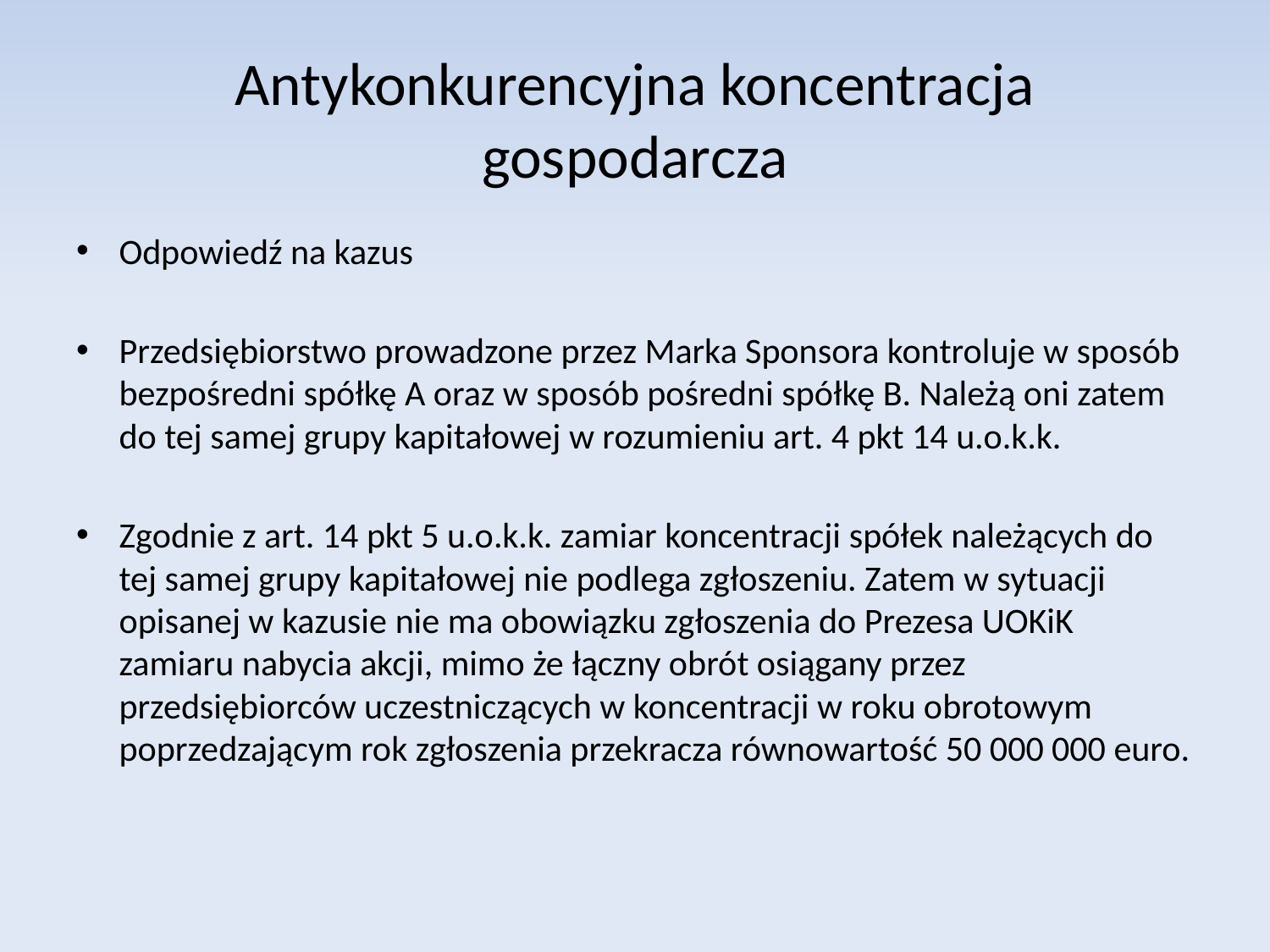

# Antykonkurencyjna koncentracja gospodarcza
Odpowiedź na kazus

Przedsiębiorstwo prowadzone przez Marka Sponsora kontroluje w sposób bezpośredni spółkę A oraz w sposób pośredni spółkę B. Należą oni zatem do tej samej grupy kapitałowej w rozumieniu art. 4 pkt 14 u.o.k.k.

Zgodnie z art. 14 pkt 5 u.o.k.k. zamiar koncentracji spółek należących do tej samej grupy kapitałowej nie podlega zgłoszeniu. Zatem w sytuacji opisanej w kazusie nie ma obowiązku zgłoszenia do Prezesa UOKiK zamiaru nabycia akcji, mimo że łączny obrót osiągany przez przedsiębiorców uczestniczących w koncentracji w roku obrotowym poprzedzającym rok zgłoszenia przekracza równowartość 50 000 000 euro.